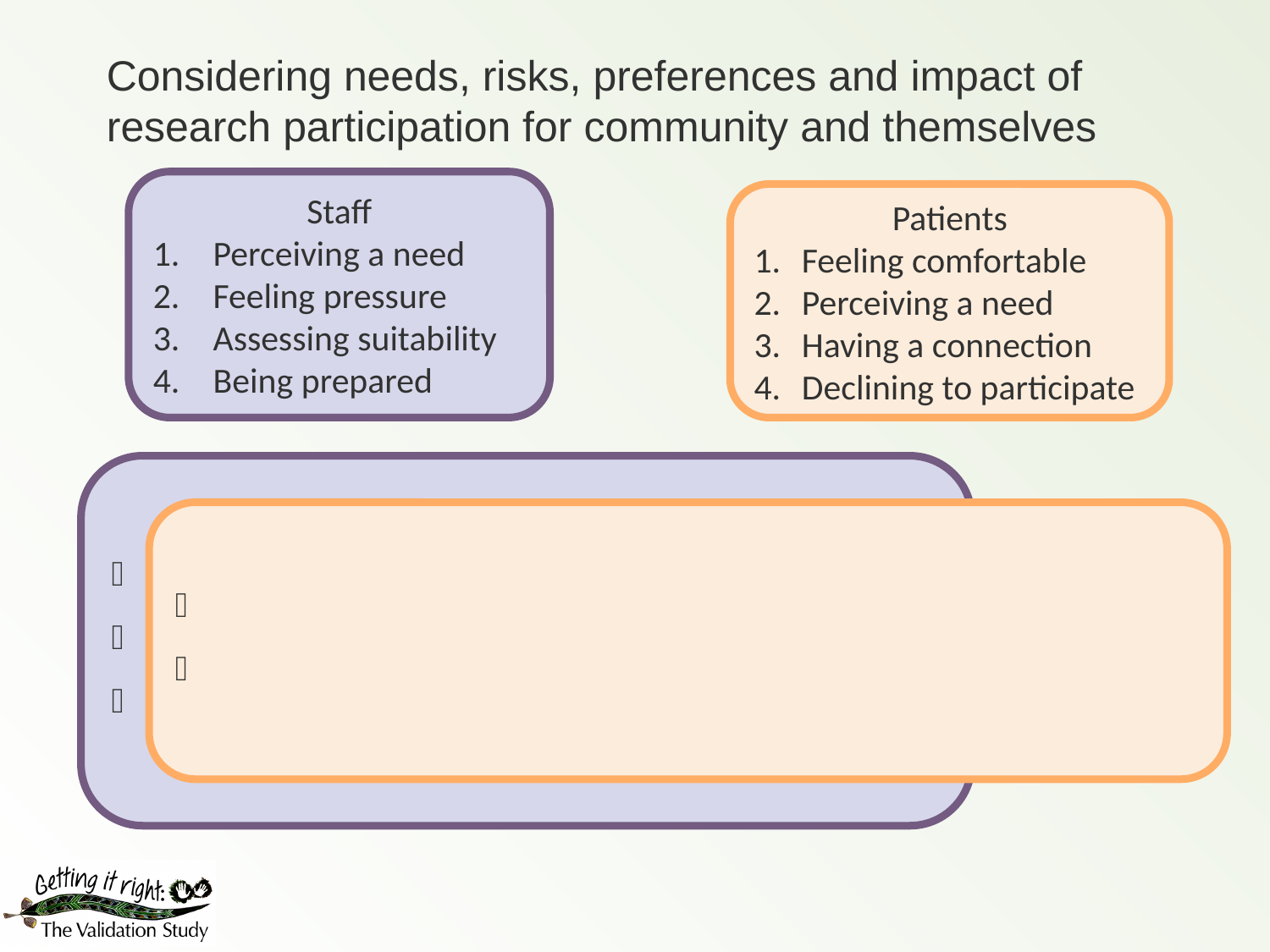

# Considering needs, risks, preferences and impact of research participation for community and themselves
Staff
Perceiving a need
Feeling pressure
Assessing suitability
Being prepared
Patients
Feeling comfortable
Perceiving a need
Having a connection
Declining to participate